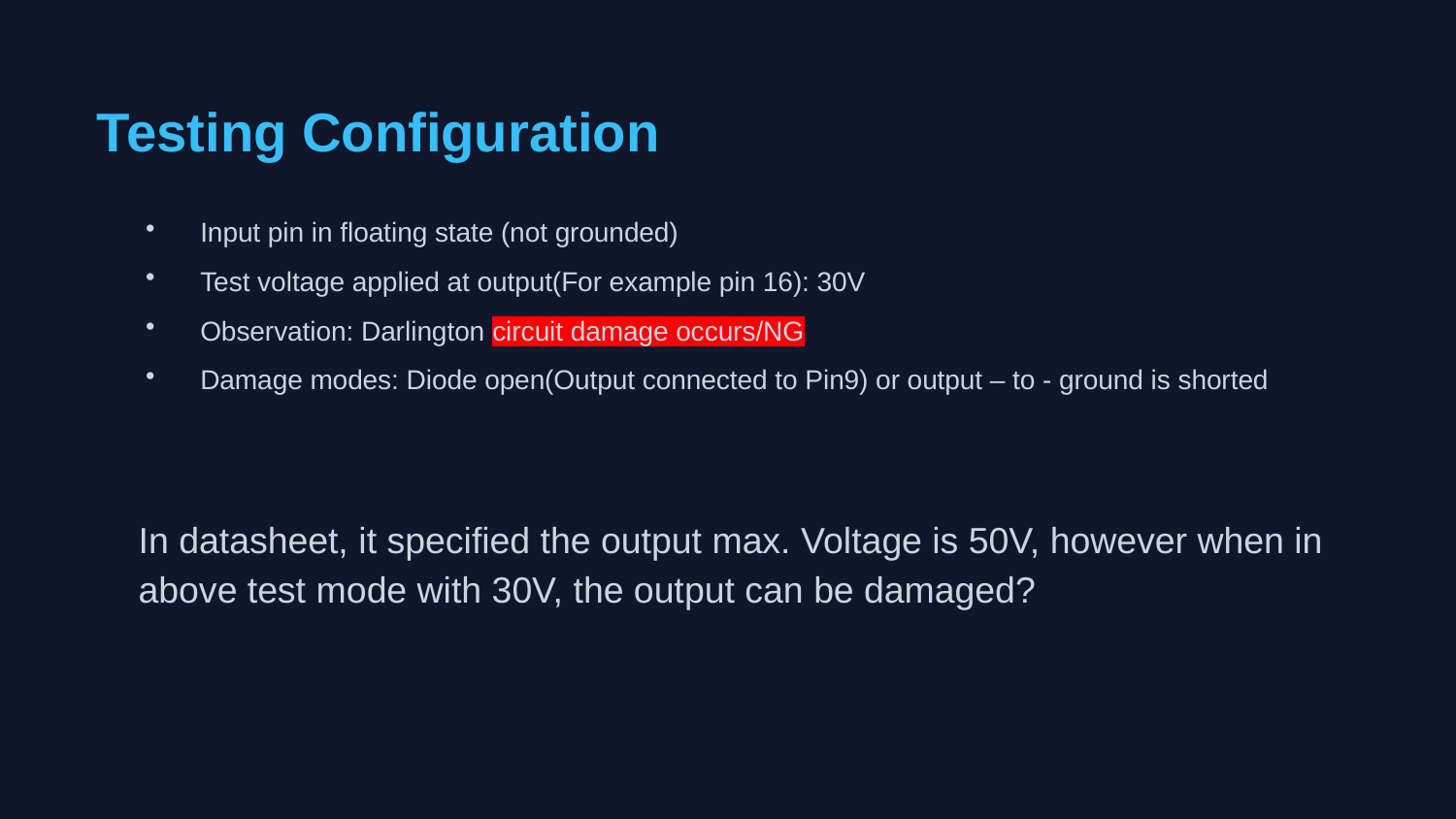

Testing Configuration
Input pin in floating state (not grounded)
Test voltage applied at output(For example pin 16): 30V
Observation: Darlington circuit damage occurs/NG
Damage modes: Diode open(Output connected to Pin9) or output – to - ground is shorted
In datasheet, it specified the output max. Voltage is 50V, however when in above test mode with 30V, the output can be damaged?